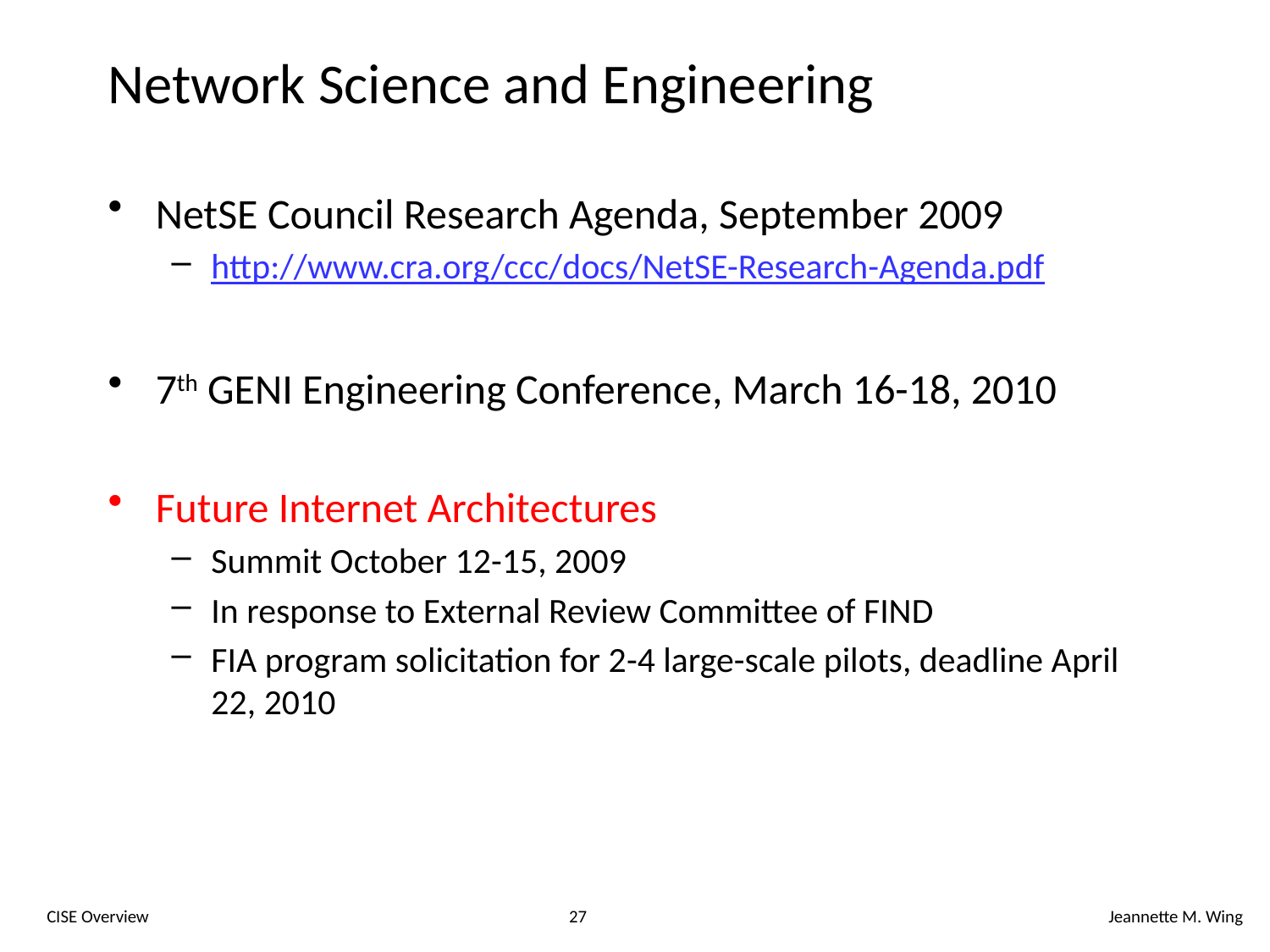

# Network Science and Engineering
NetSE Council Research Agenda, September 2009
http://www.cra.org/ccc/docs/NetSE-Research-Agenda.pdf

7th GENI Engineering Conference, March 16-18, 2010

Future Internet Architectures
Summit October 12-15, 2009
In response to External Review Committee of FIND
FIA program solicitation for 2-4 large-scale pilots, deadline April 22, 2010
CISE Overview
27
Jeannette M. Wing